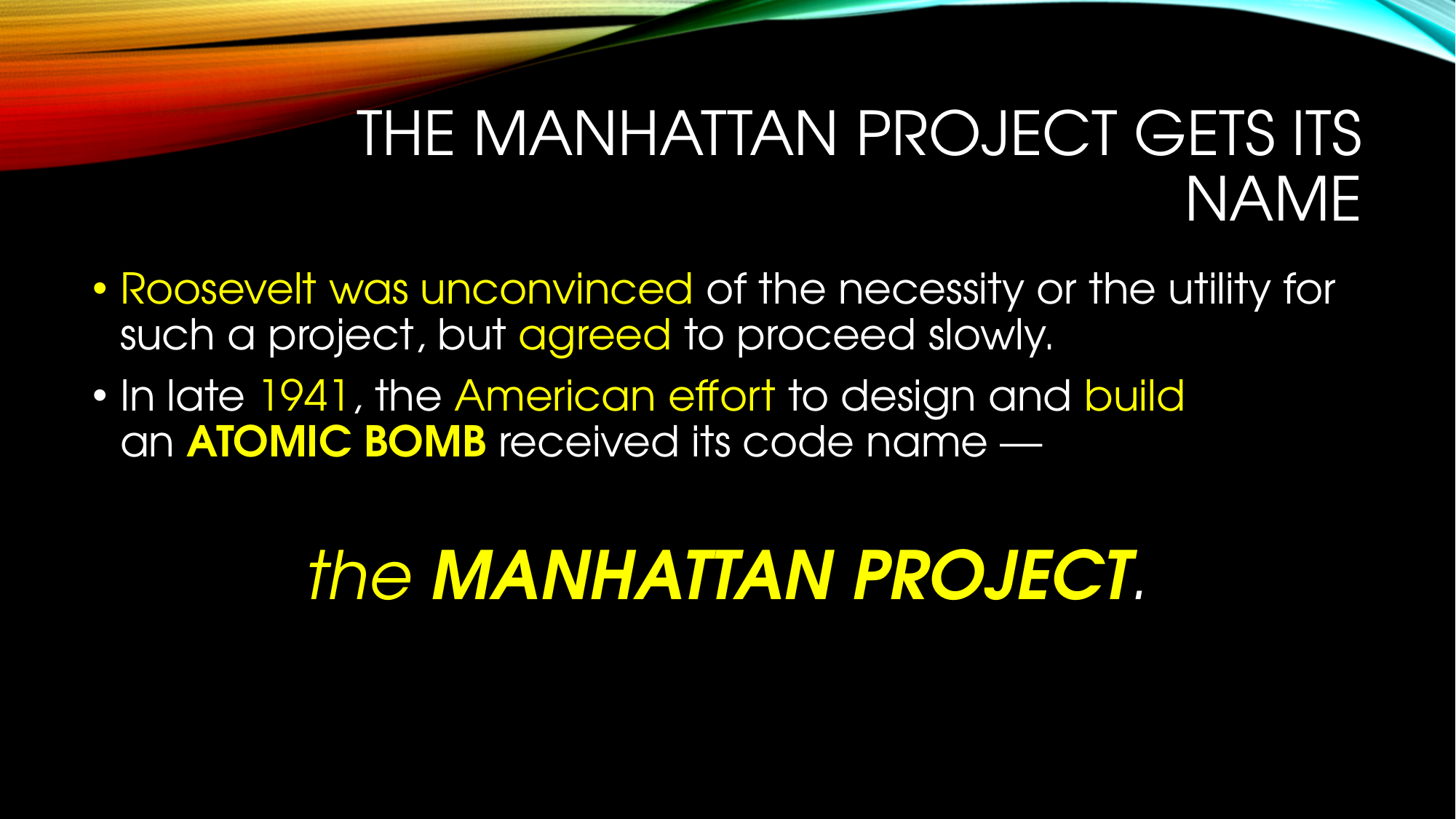

# The manhattan project gets its name
Roosevelt was unconvinced of the necessity or the utility for such a project, but agreed to proceed slowly.
In late 1941, the American effort to design and build an ATOMIC BOMB received its code name —

the MANHATTAN PROJECT.